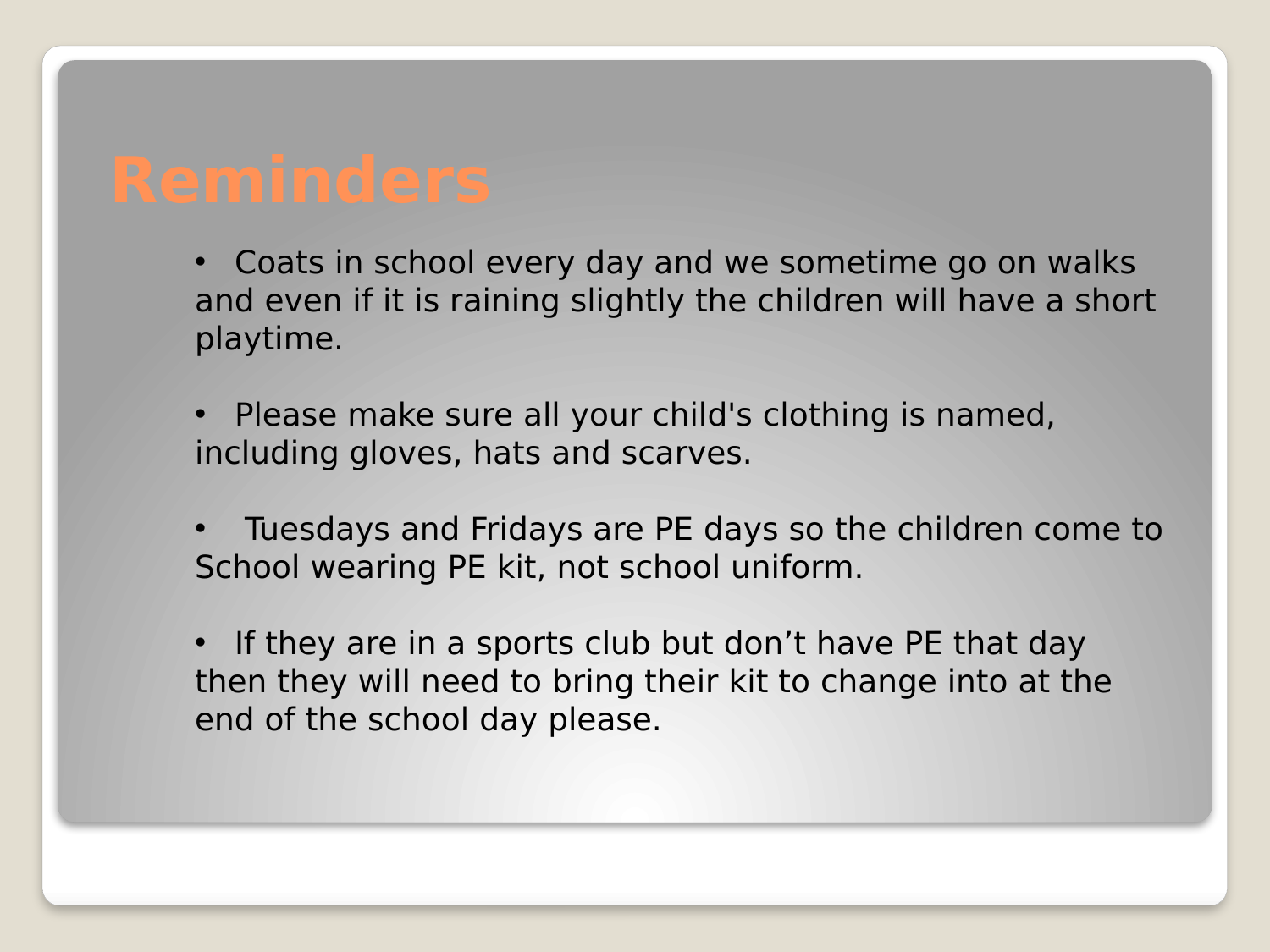

# Reminders
Coats in school every day and we sometime go on walks
and even if it is raining slightly the children will have a short
playtime.

Please make sure all your child's clothing is named,
including gloves, hats and scarves.

 Tuesdays and Fridays are PE days so the children come to
School wearing PE kit, not school uniform.

If they are in a sports club but don’t have PE that day
then they will need to bring their kit to change into at the
end of the school day please.